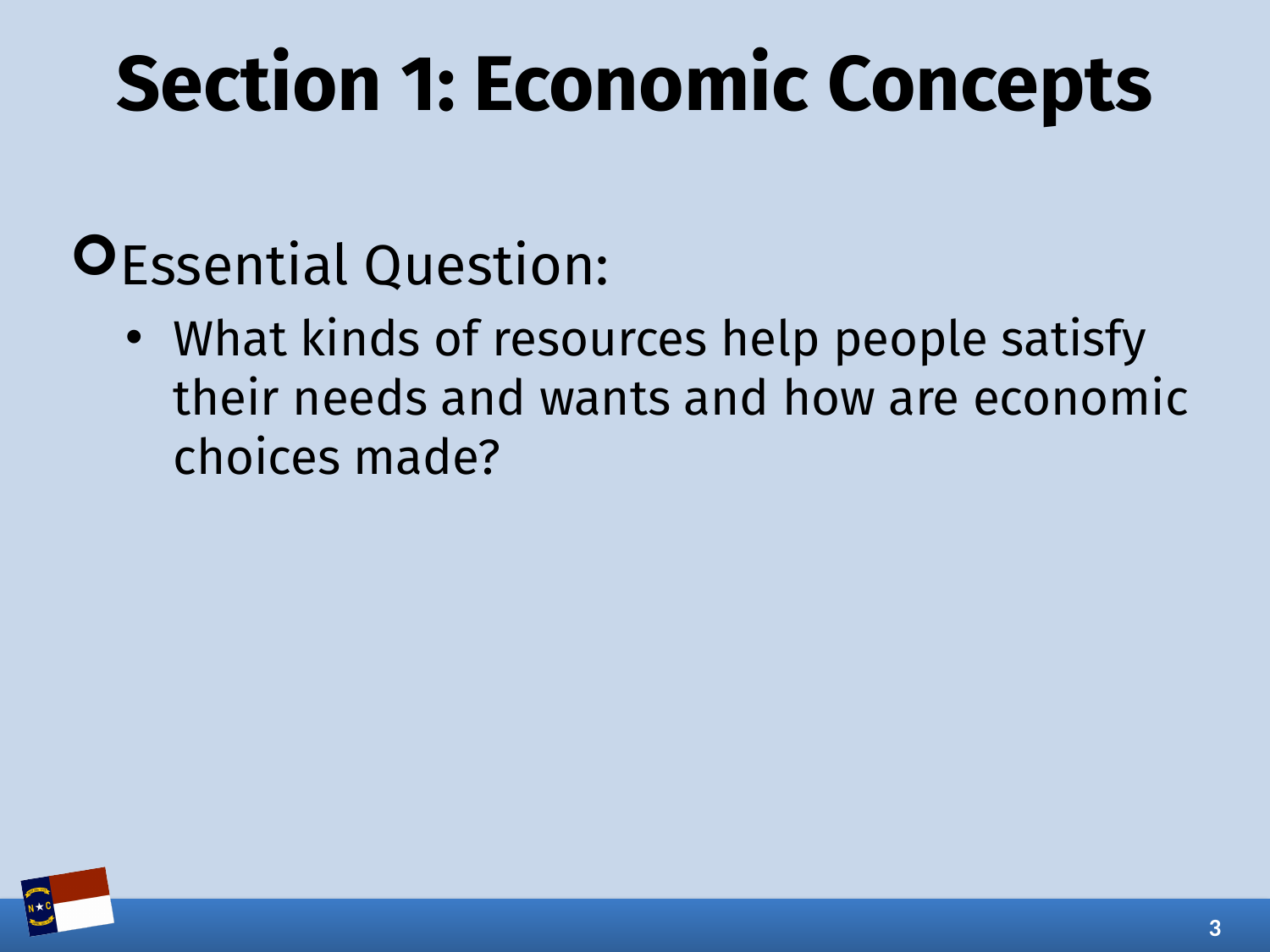

# Section 1: Economic Concepts
Essential Question:
What kinds of resources help people satisfy their needs and wants and how are economic choices made?
3